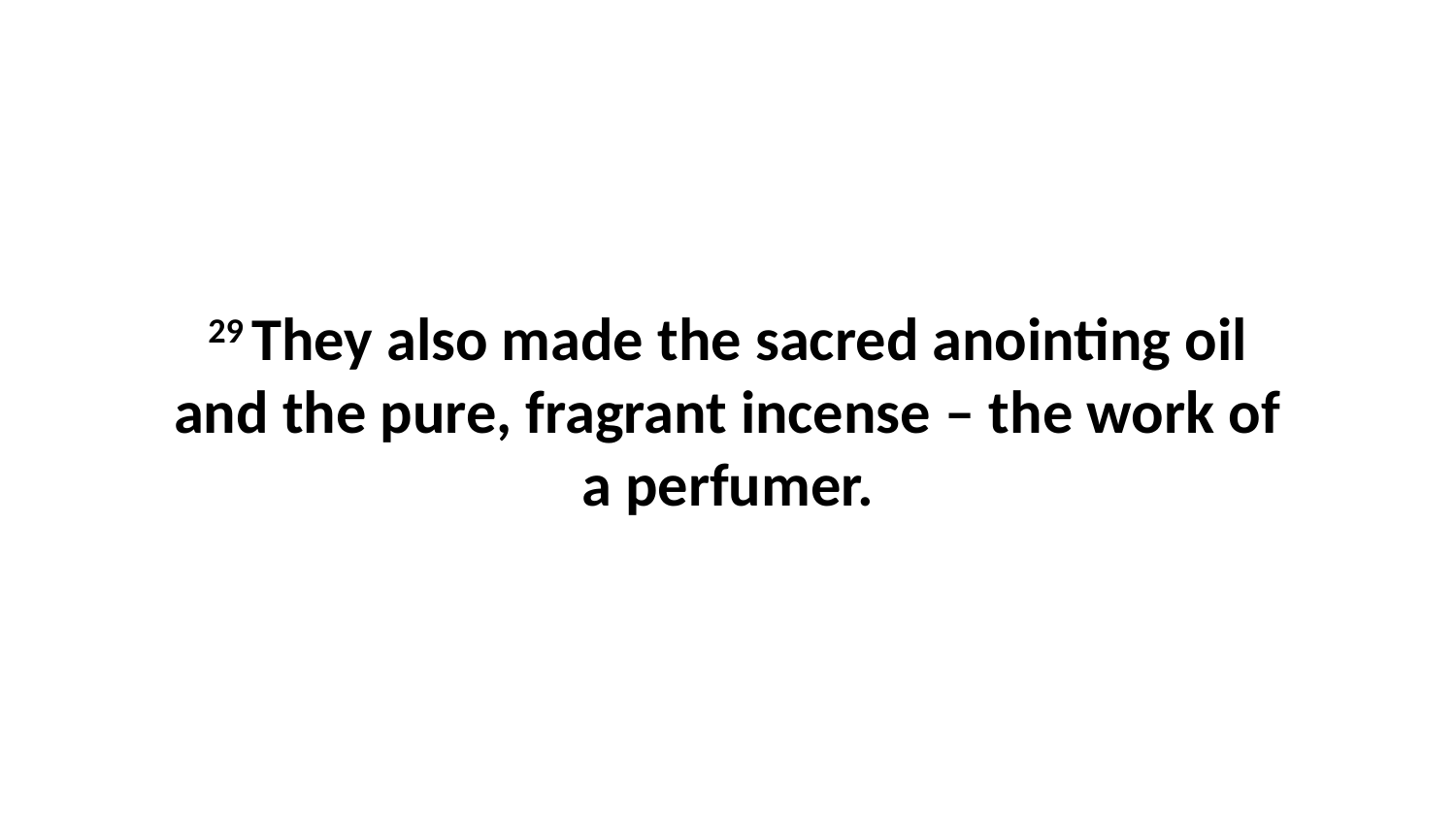

29 They also made the sacred anointing oil and the pure, fragrant incense – the work of a perfumer.